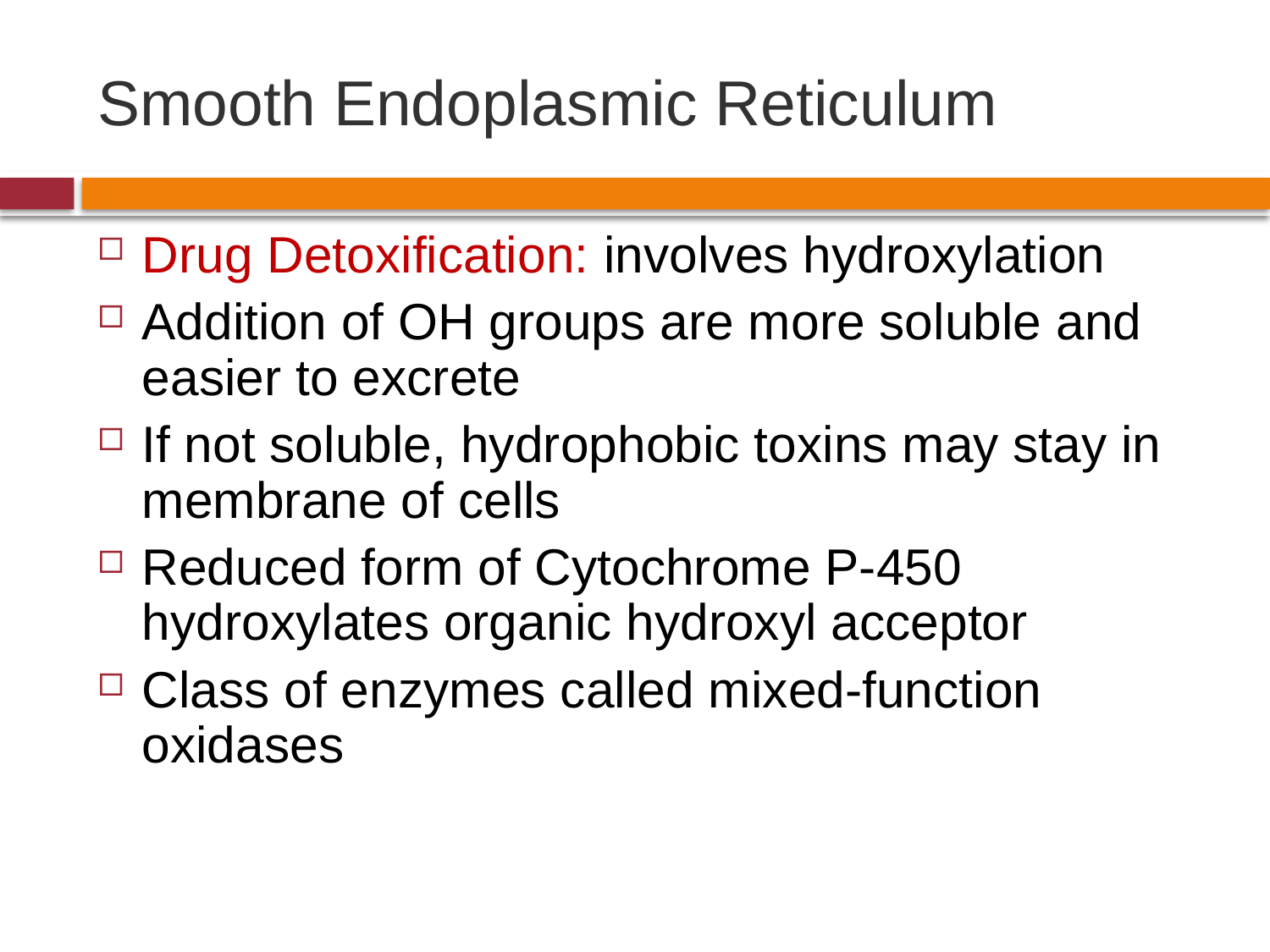

# Smooth Endoplasmic Reticulum
Drug Detoxification: involves hydroxylation
Addition of OH groups are more soluble and easier to excrete
If not soluble, hydrophobic toxins may stay in membrane of cells
Reduced form of Cytochrome P-450 hydroxylates organic hydroxyl acceptor
Class of enzymes called mixed-function oxidases